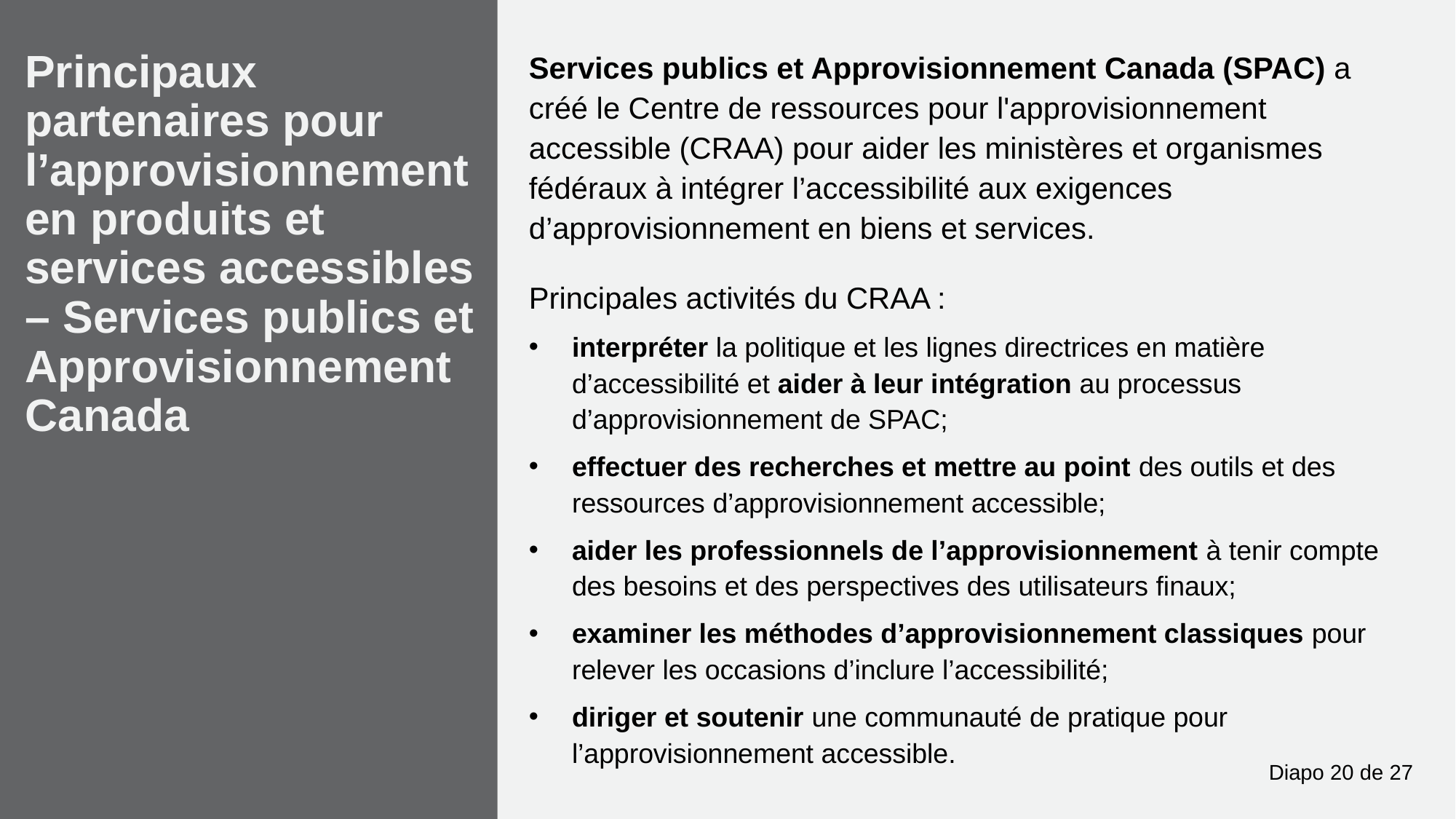

Services publics et Approvisionnement Canada (SPAC) a créé le Centre de ressources pour l'approvisionnement accessible (CRAA) pour aider les ministères et organismes fédéraux à intégrer l’accessibilité aux exigences d’approvisionnement en biens et services.
Principales activités du CRAA :
interpréter la politique et les lignes directrices en matière d’accessibilité et aider à leur intégration au processus d’approvisionnement de SPAC;
effectuer des recherches et mettre au point des outils et des ressources d’approvisionnement accessible;
aider les professionnels de l’approvisionnement à tenir compte des besoins et des perspectives des utilisateurs finaux;
examiner les méthodes d’approvisionnement classiques pour relever les occasions d’inclure l’accessibilité;
diriger et soutenir une communauté de pratique pour l’approvisionnement accessible.
# Principaux partenaires pour l’approvisionnement en produits et services accessibles – Services publics et Approvisionnement Canada